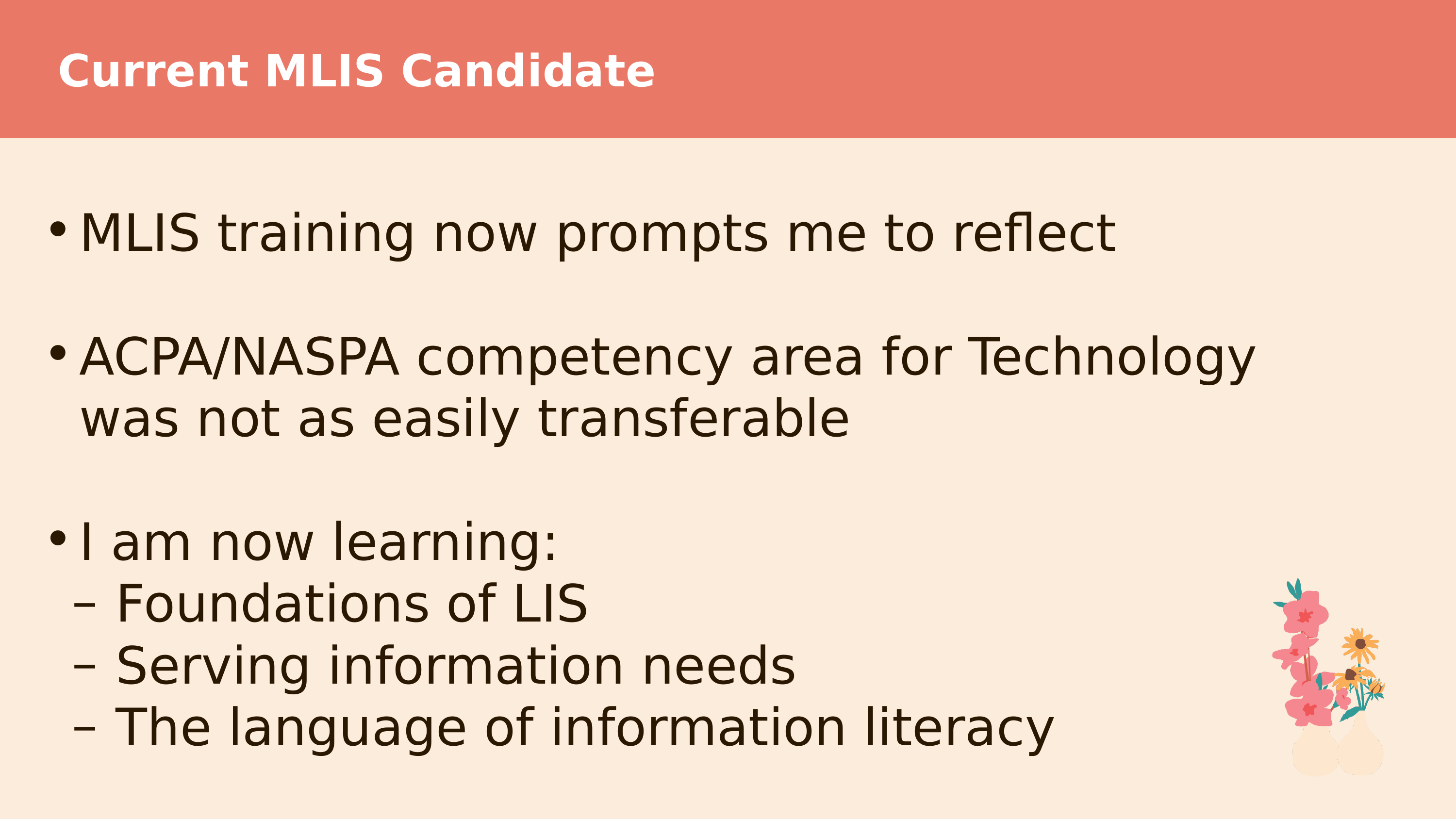

# Current MLIS Candidate
MLIS training now prompts me to reflect

ACPA/NASPA competency area for Technology was not as easily transferable

I am now learning:
Foundations of LIS
Serving information needs
The language of information literacy